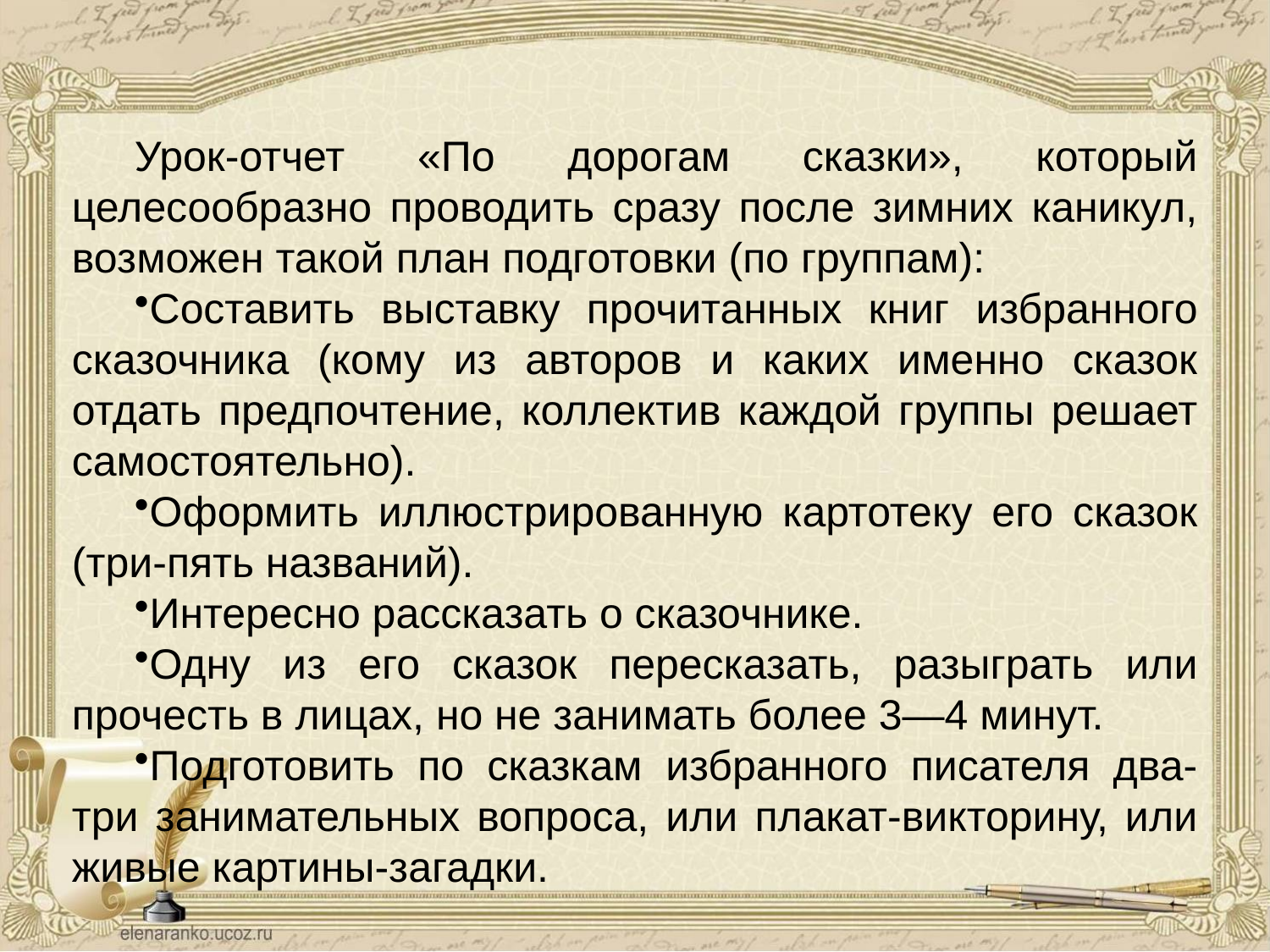

Урок-отчет «По дорогам сказки», который целесообразно проводить сразу после зимних каникул, возможен такой план подготовки (по группам):
Составить выставку прочитанных книг избранного сказочника (кому из авторов и каких именно сказок отдать предпочте­ние, коллектив каждой группы решает самостоятельно).
Оформить иллюстрированную картотеку его сказок (три-пять названий).
Интересно рассказать о сказочнике.
Одну из его сказок пересказать, разыграть или прочесть в лицах, но не занимать более 3—4 минут.
Подготовить по сказкам избранного писателя два-три занимательных вопроса, или плакат-викторину, или живые картины-загадки.